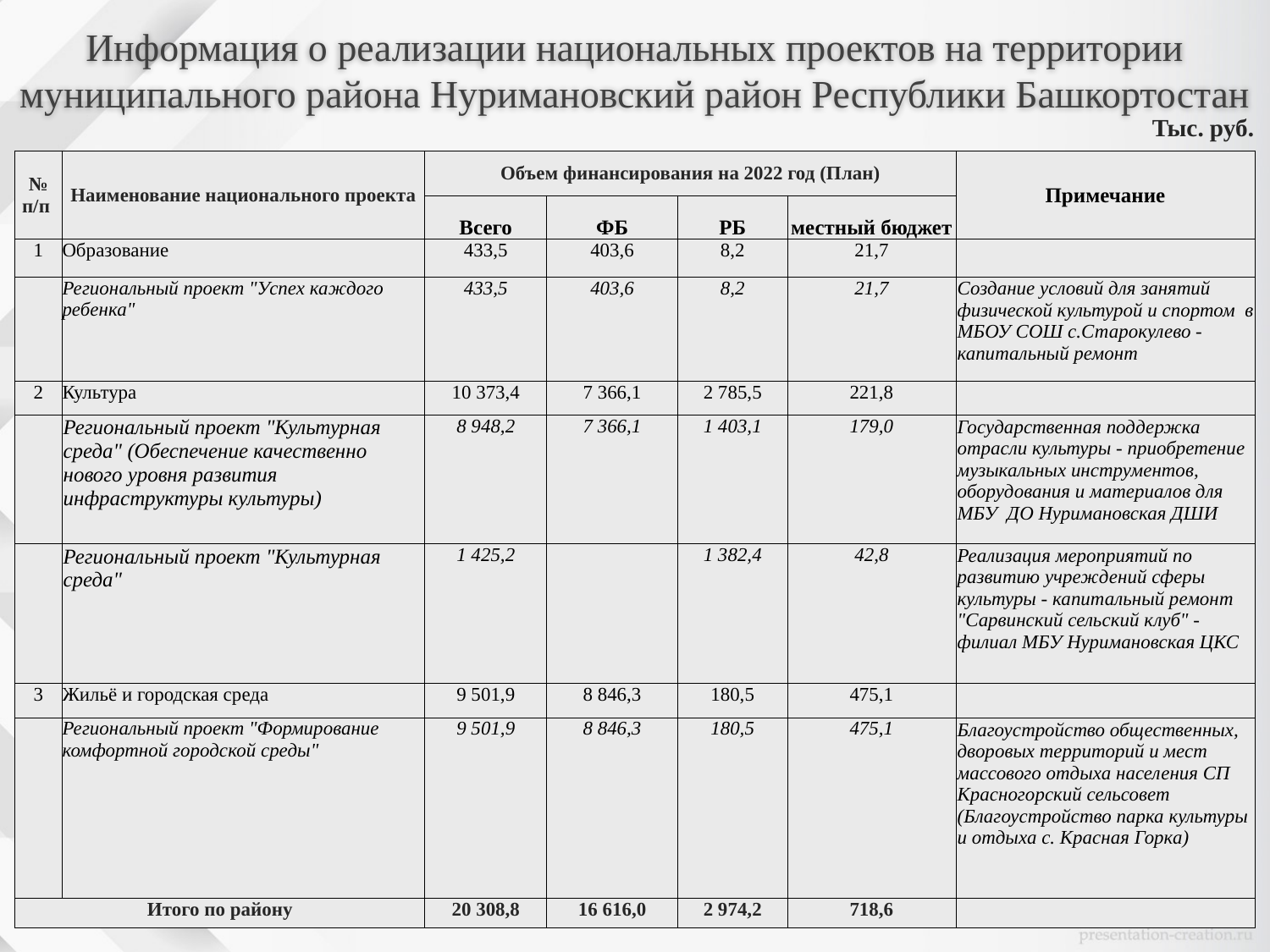

Информация о реализации национальных проектов на территории муниципального района Нуримановский район Республики Башкортостан
Тыс. руб.
| № п/п | Наименование национального проекта | Объем финансирования на 2022 год (План) |  |  |  | Примечание |
| --- | --- | --- | --- | --- | --- | --- |
|  |  | Всего | ФБ | РБ | местный бюджет |  |
| 1 | Образование | 433,5 | 403,6 | 8,2 | 21,7 |  |
|  | Региональный проект "Успех каждого ребенка" | 433,5 | 403,6 | 8,2 | 21,7 | Создание условий для занятий физической культурой и спортом в МБОУ СОШ с.Старокулево - капитальный ремонт |
| 2 | Культура | 10 373,4 | 7 366,1 | 2 785,5 | 221,8 |  |
|  | Региональный проект "Культурная среда" (Обеспечение качественно нового уровня развития инфраструктуры культуры) | 8 948,2 | 7 366,1 | 1 403,1 | 179,0 | Государственная поддержка отрасли культуры - приобретение музыкальных инструментов, оборудования и материалов для МБУ ДО Нуримановская ДШИ |
|  | Региональный проект "Культурная среда" | 1 425,2 |  | 1 382,4 | 42,8 | Реализация мероприятий по развитию учреждений сферы культуры - капитальный ремонт "Сарвинский сельский клуб" - филиал МБУ Нуримановская ЦКС |
| 3 | Жильё и городская среда | 9 501,9 | 8 846,3 | 180,5 | 475,1 |  |
|  | Региональный проект "Формирование комфортной городской среды" | 9 501,9 | 8 846,3 | 180,5 | 475,1 | Благоустройство общественных, дворовых территорий и мест массового отдыха населения СП Красногорский сельсовет (Благоустройство парка культуры и отдыха с. Красная Горка) |
| Итого по району |  | 20 308,8 | 16 616,0 | 2 974,2 | 718,6 |  |